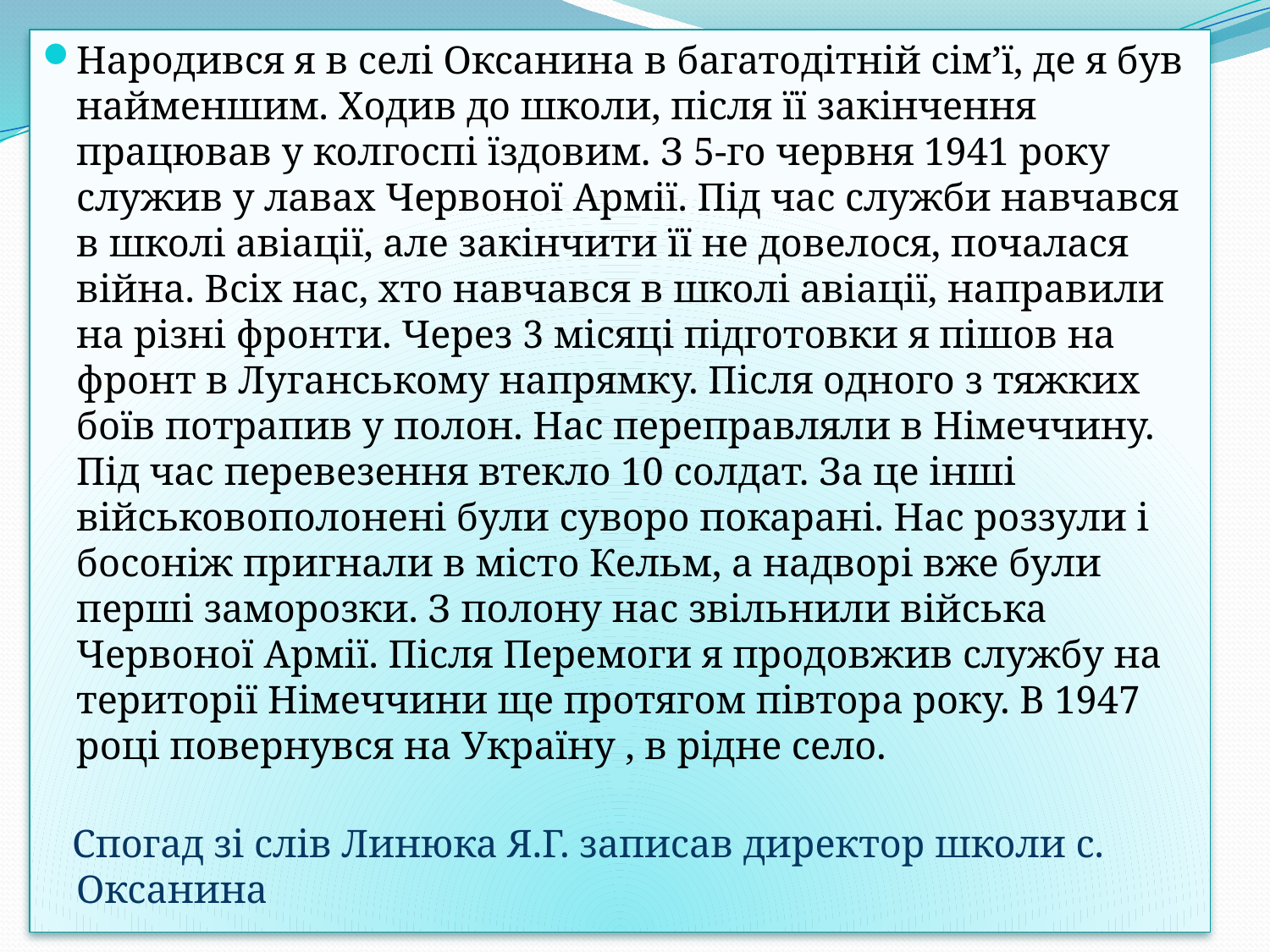

Народився я в селі Оксанина в багатодітній сім’ї, де я був найменшим. Ходив до школи, після її закінчення працював у колгоспі їздовим. З 5-го червня 1941 року служив у лавах Червоної Армії. Під час служби навчався в школі авіації, але закінчити її не довелося, почалася війна. Всіх нас, хто навчався в школі авіації, направили на різні фронти. Через 3 місяці підготовки я пішов на фронт в Луганському напрямку. Після одного з тяжких боїв потрапив у полон. Нас переправляли в Німеччину. Під час перевезення втекло 10 солдат. За це інші військовополонені були суворо покарані. Нас роззули і босоніж пригнали в місто Кельм, а надворі вже були перші заморозки. З полону нас звільнили війська Червоної Армії. Після Перемоги я продовжив службу на території Німеччини ще протягом півтора року. В 1947 році повернувся на Україну , в рідне село.
   Спогад зі слів Линюка Я.Г. записав директор школи с. Оксанина